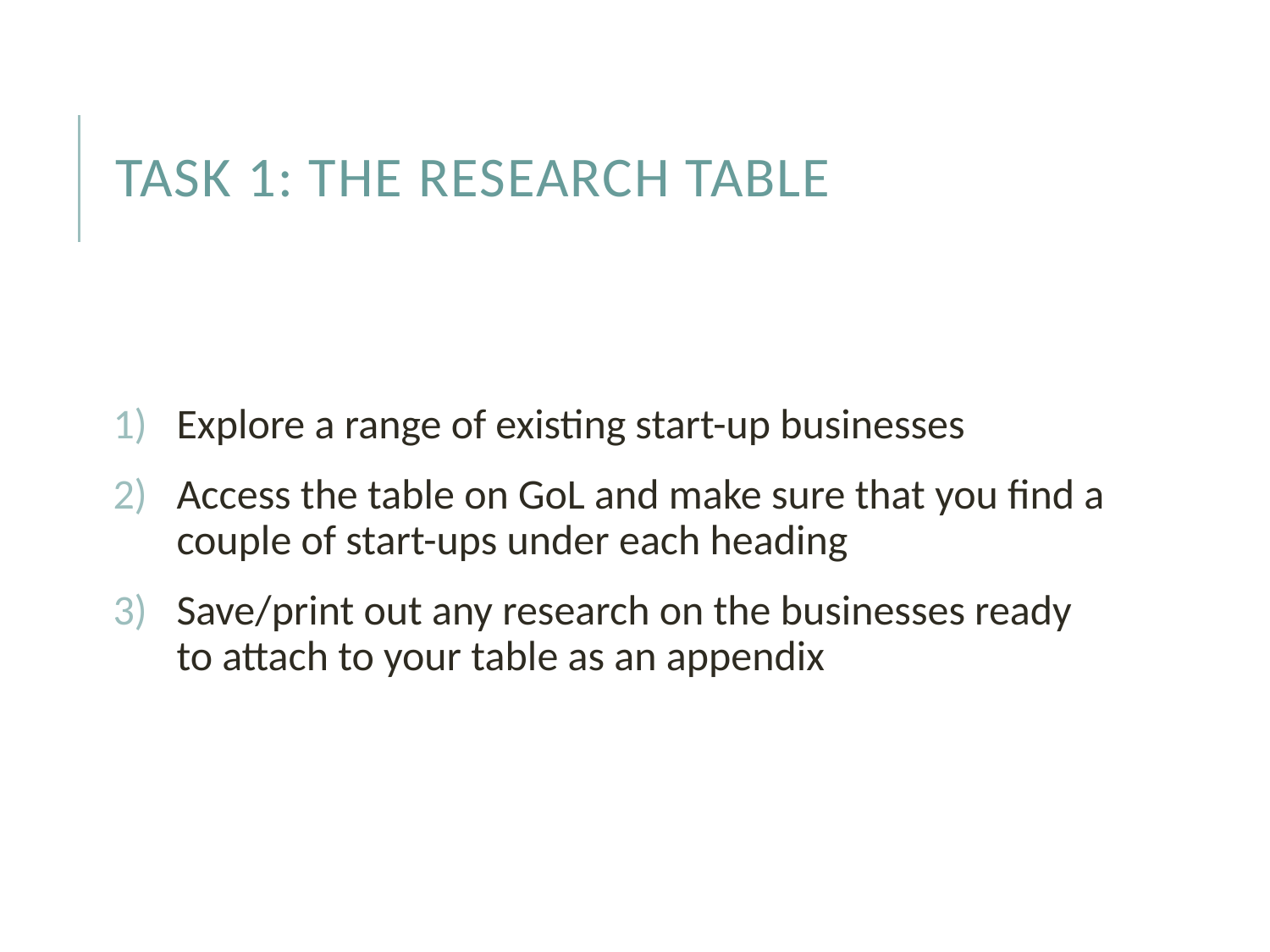

# Task 1: the research table
Explore a range of existing start-up businesses
Access the table on GoL and make sure that you find a couple of start-ups under each heading
Save/print out any research on the businesses ready to attach to your table as an appendix